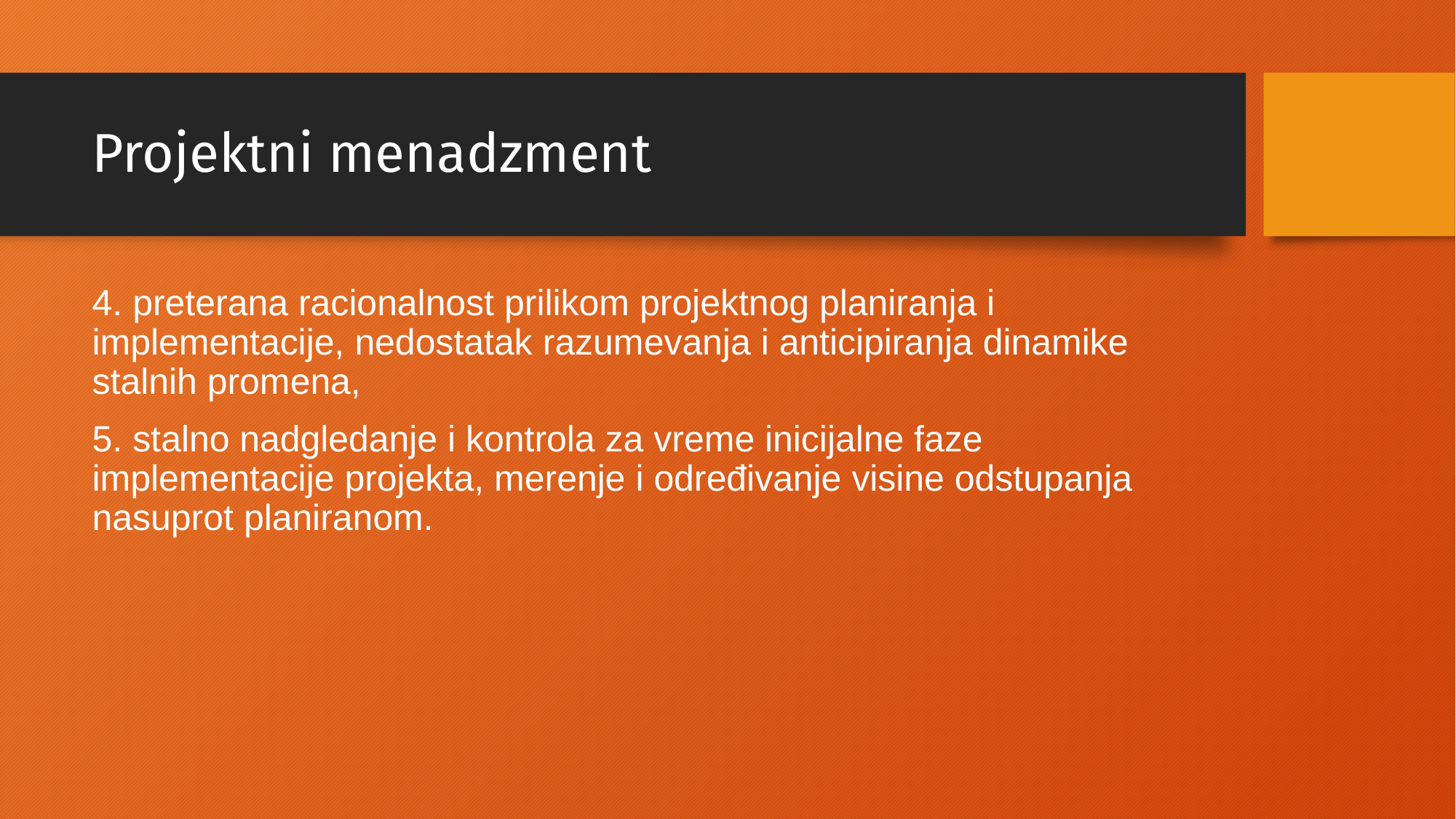

# Projektni menadzment
4. preterana racionalnost prilikom projektnog planiranja i implementacije, nedostatak razumevanja i anticipiranja dinamike stalnih promena,
5. stalno nadgledanje i kontrola za vreme inicijalne faze implementacije projekta, merenje i određivanje visine odstupanja nasuprot planiranom.